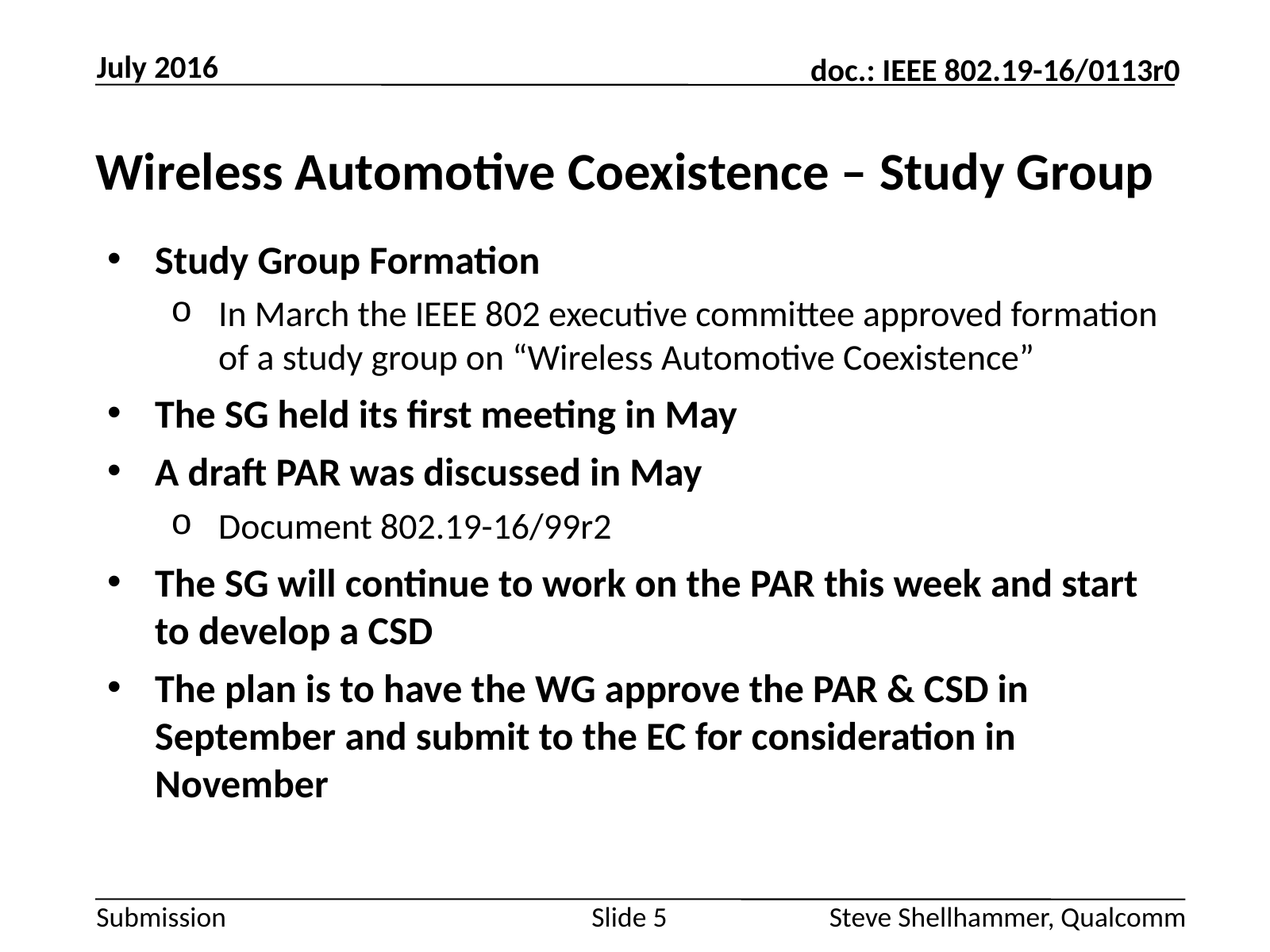

July 2016
# Wireless Automotive Coexistence – Study Group
Study Group Formation
In March the IEEE 802 executive committee approved formation of a study group on “Wireless Automotive Coexistence”
The SG held its first meeting in May
A draft PAR was discussed in May
Document 802.19-16/99r2
The SG will continue to work on the PAR this week and start to develop a CSD
The plan is to have the WG approve the PAR & CSD in September and submit to the EC for consideration in November
Slide 5
Steve Shellhammer, Qualcomm